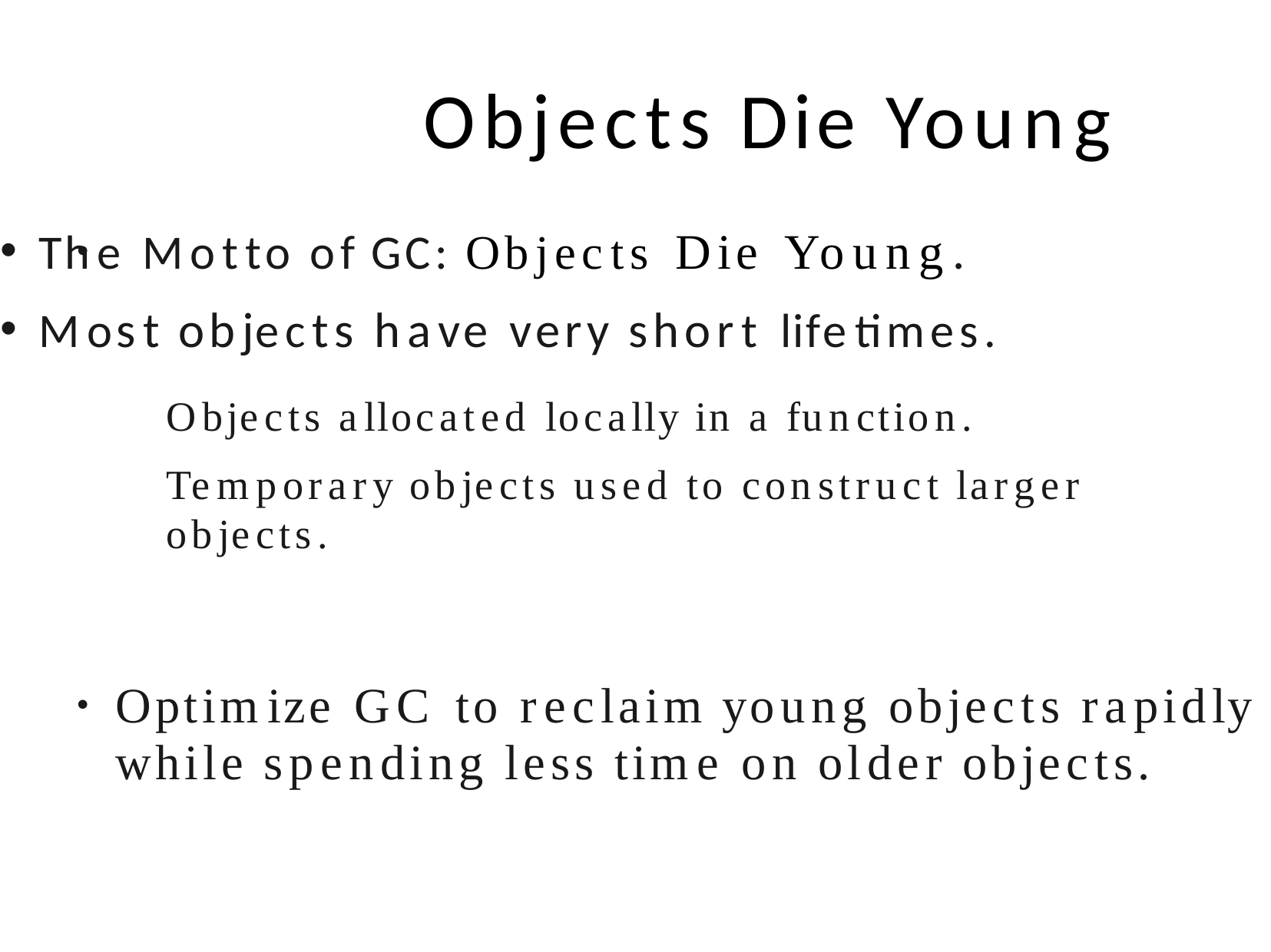

# Objects Die Young
The Motto of GC: Objects Die Young.
Most objects have very short lifetimes.
●
Objects allocated locally in a function.
Temporary objects used to construct larger objects.
Optimize GC to reclaim young objects rapidly while spending less time on older objects.
●